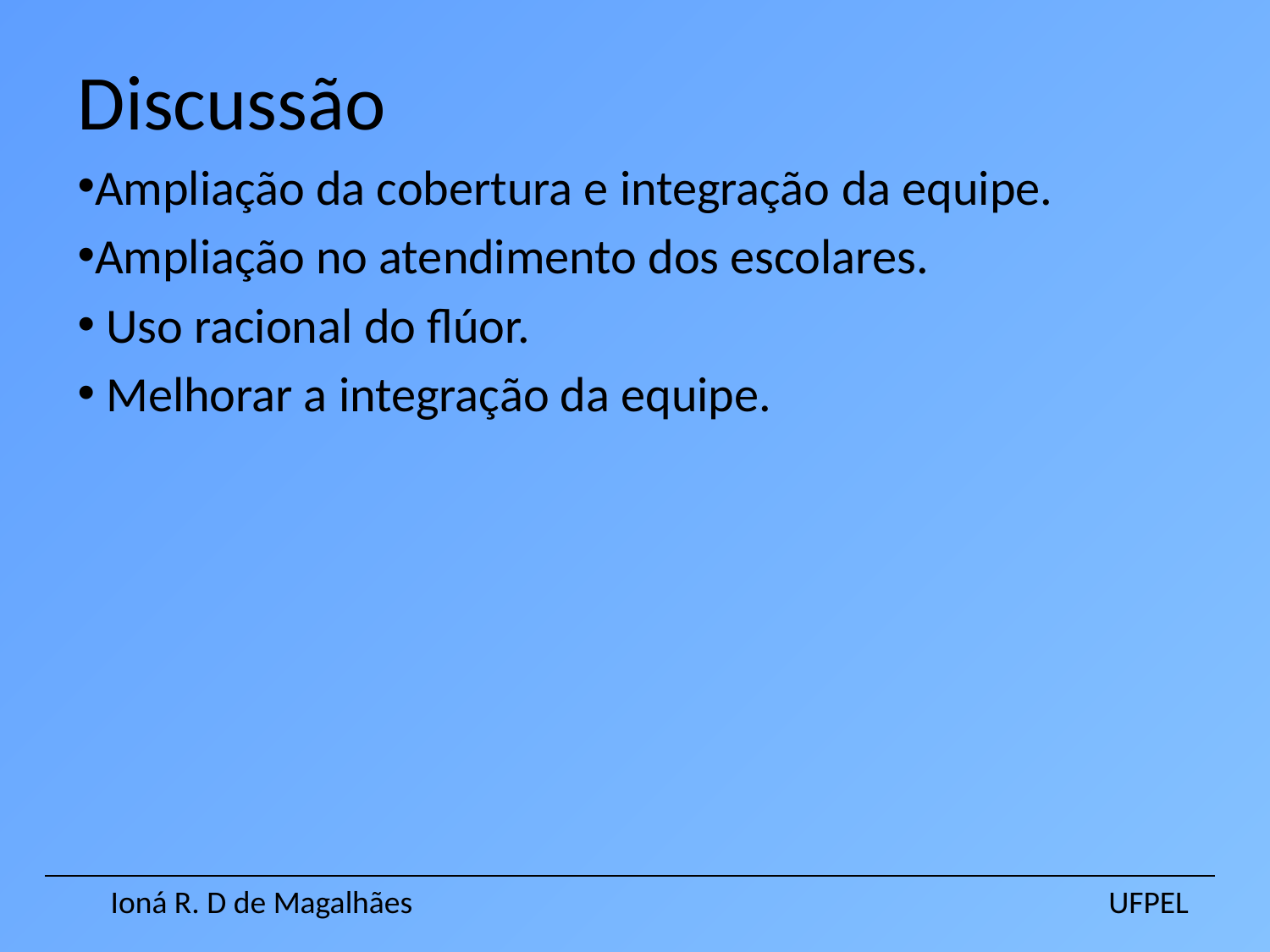

Discussão
Ampliação da cobertura e integração da equipe.
Ampliação no atendimento dos escolares.
 Uso racional do flúor.
 Melhorar a integração da equipe.

      Ioná R. D de Magalhães                                                                                                 UFPEL